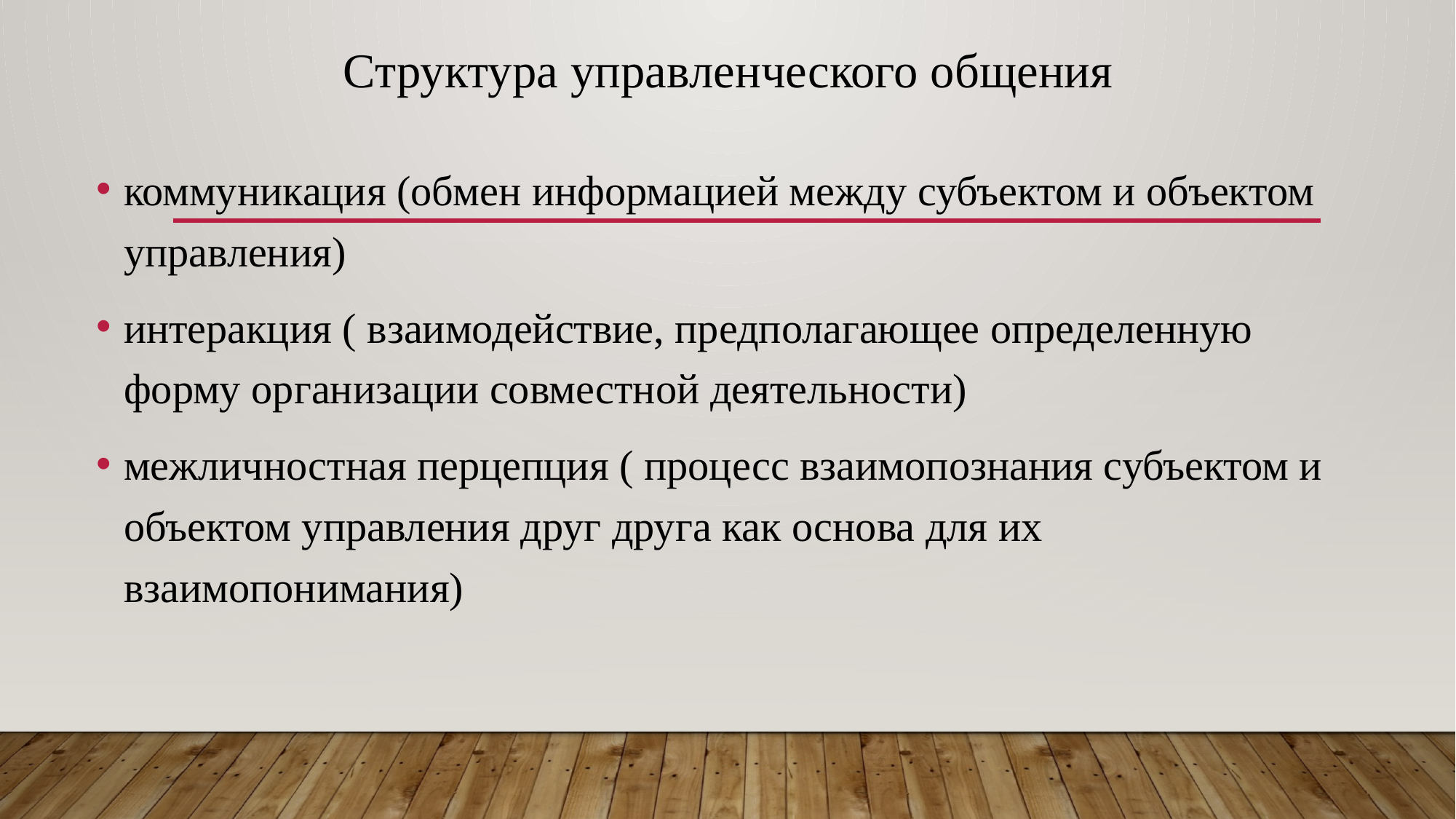

# Структура управленческого общения
коммуникация (обмен информацией между субъектом и объектом управления)
интеракция ( взаимодействие, предполагающее определенную форму организации совместной деятельности)
межличностная перцепция ( процесс взаимопознания субъектом и объектом управления друг друга как основа для их взаимопонимания)